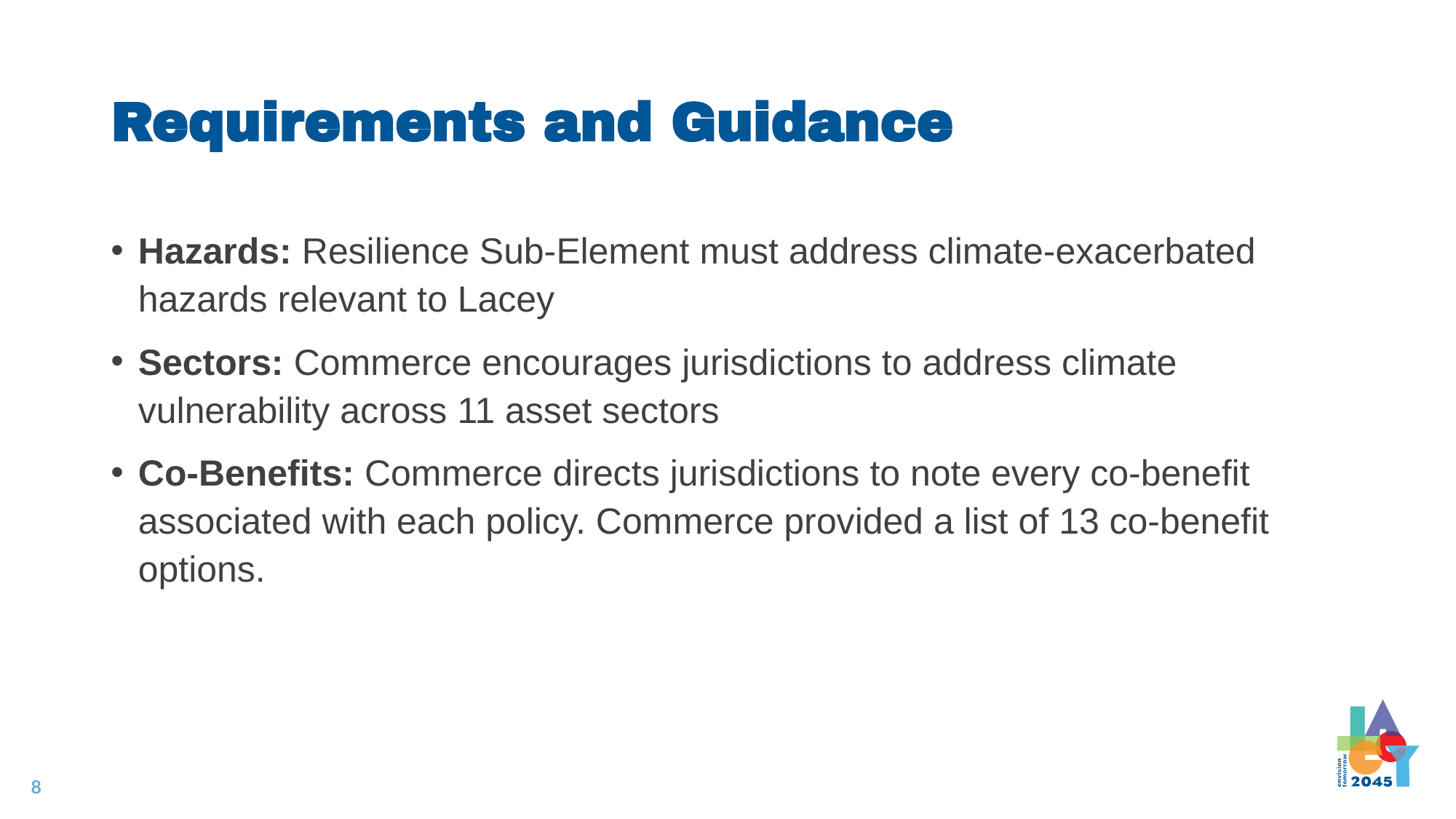

# Requirements and Guidance
Hazards: Resilience Sub-Element must address climate-exacerbated hazards relevant to Lacey
Sectors: Commerce encourages jurisdictions to address climate vulnerability across 11 asset sectors
Co-Benefits: Commerce directs jurisdictions to note every co-benefit associated with each policy. Commerce provided a list of 13 co-benefit options.
8